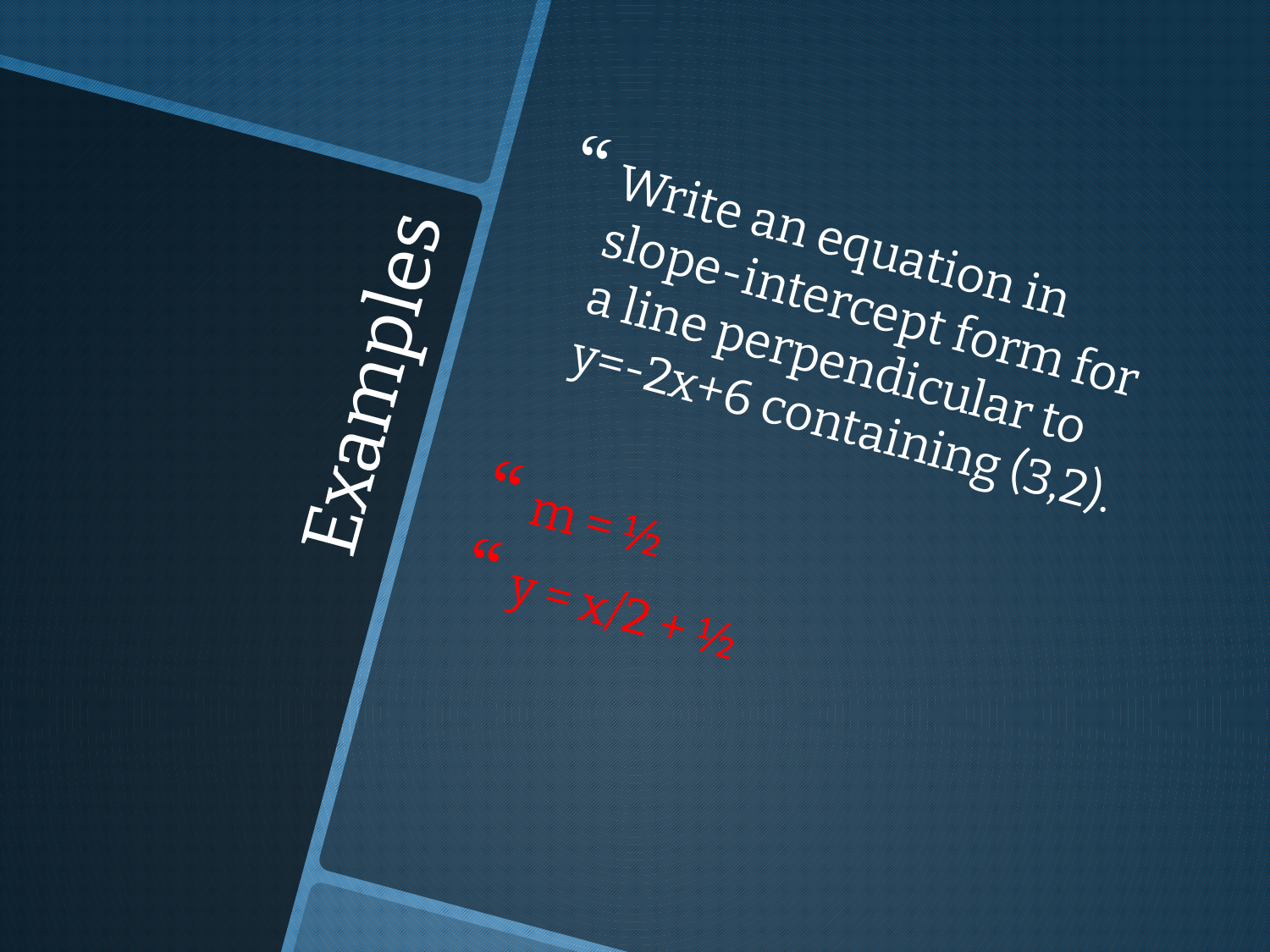

Write an equation in slope-intercept form for a line perpendicular to y=-2x+6 containing (3,2).

m = ½
y = x/2 + ½

# Examples